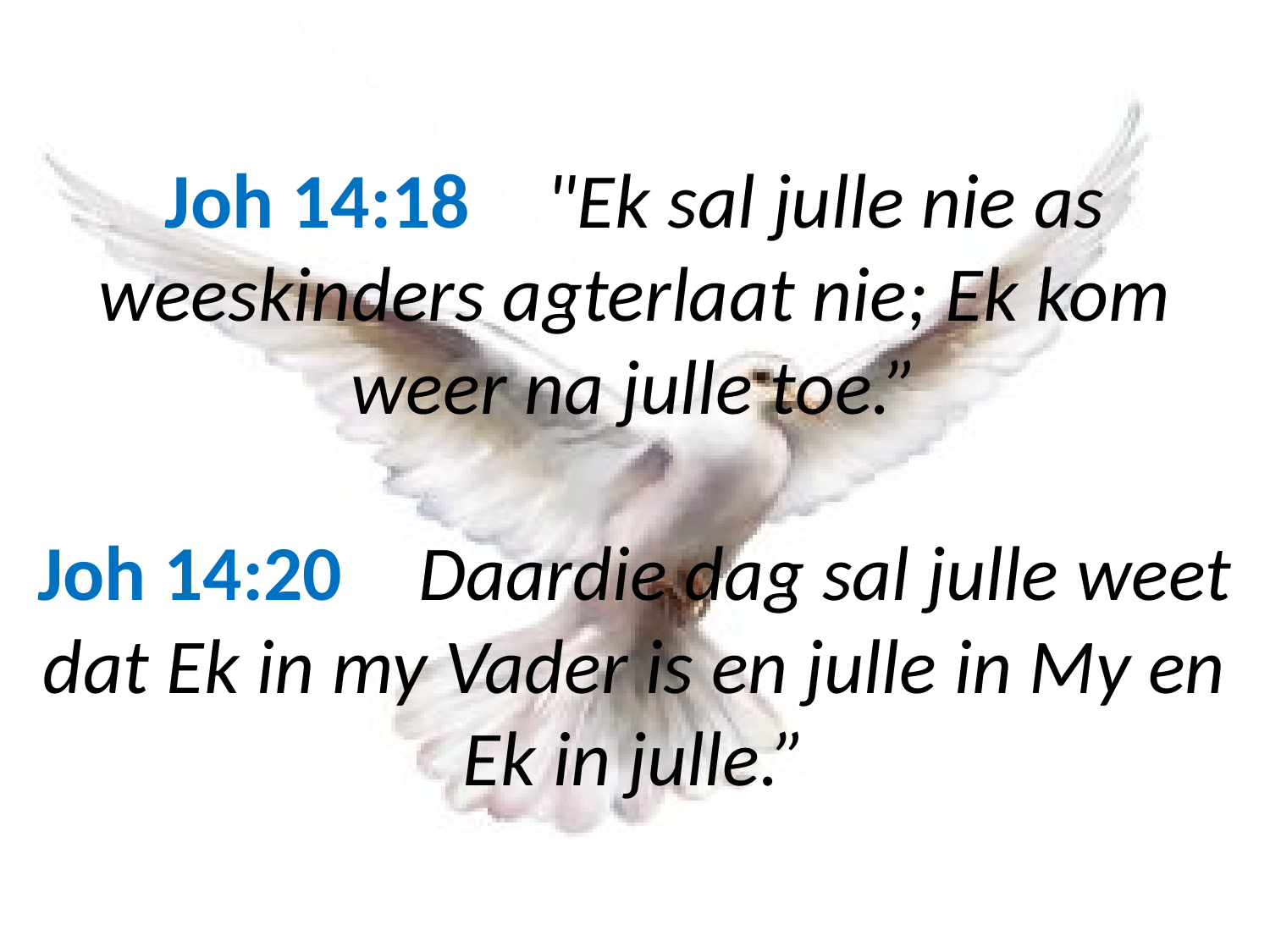

# Joh 14:18 	"Ek sal julle nie as weeskinders agterlaat nie; Ek kom weer na julle toe.” Joh 14:20 	Daardie dag sal julle weet dat Ek in my Vader is en julle in My en Ek in julle.”